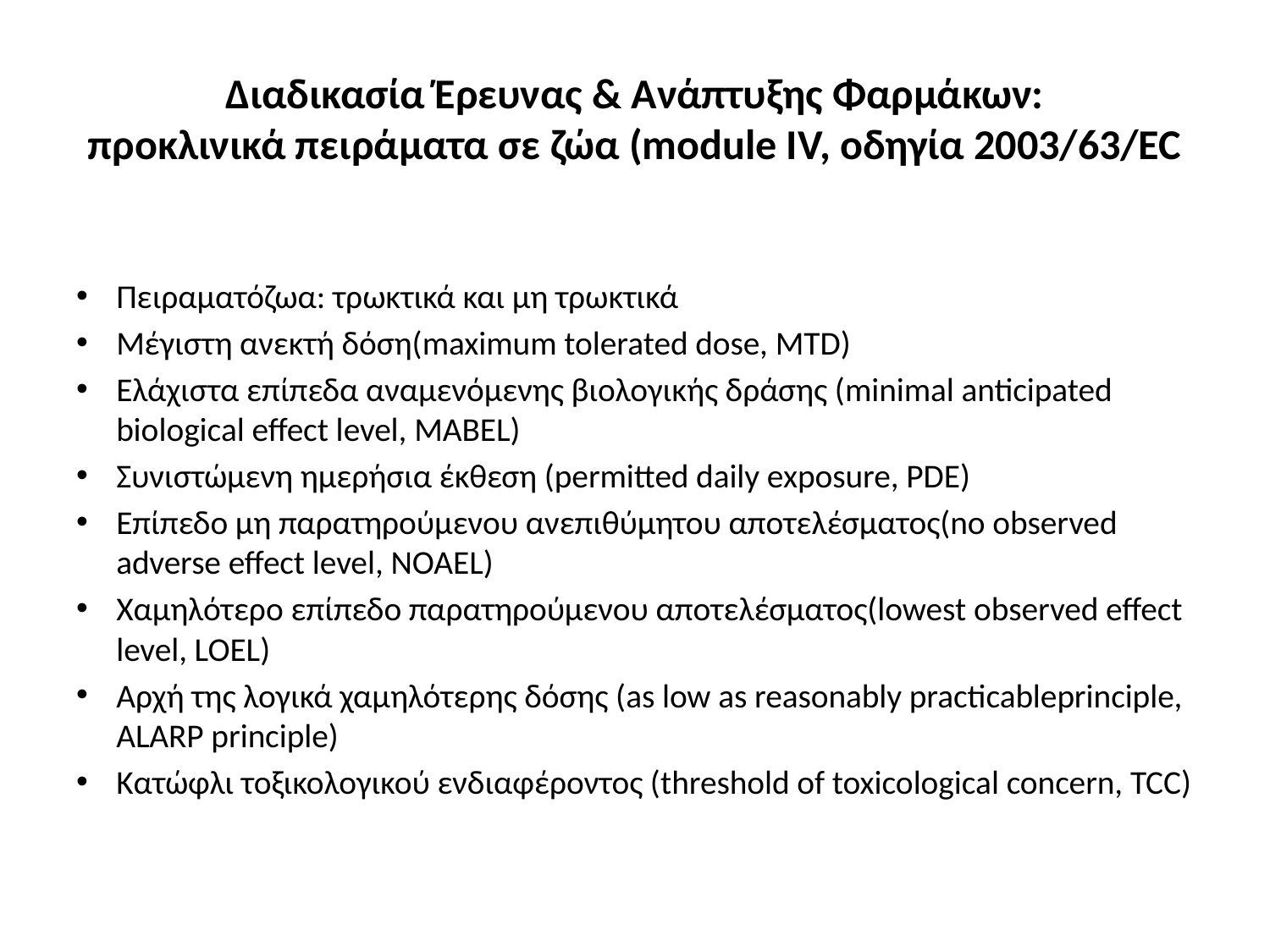

# Διαδικασία Έρευνας & Ανάπτυξης Φαρμάκων: προκλινικά πειράματα σε ζώα (module IV, οδηγία 2003/63/EC

Πειραματόζωα: τρωκτικά και μη τρωκτικά
Μέγιστη ανεκτή δόση(maximum tolerated dose, MTD)
Ελάχιστα επίπεδα αναμενόμενης βιολογικής δράσης (minimal anticipated biological effect level, MABEL)
Συνιστώμενη ημερήσια έκθεση (permitted daily exposure, PDE)
Επίπεδο μη παρατηρούμενου ανεπιθύμητου αποτελέσματος(no observed adverse effect level, NOAEL)
Χαμηλότερο επίπεδο παρατηρούμενου αποτελέσματος(lowest observed effect level, LOEL)
Αρχή της λογικά χαμηλότερης δόσης (as low as reasonably practicableprinciple, ALARP principle)
Κατώφλι τοξικολογικού ενδιαφέροντος (threshold of toxicological concern, TCC)